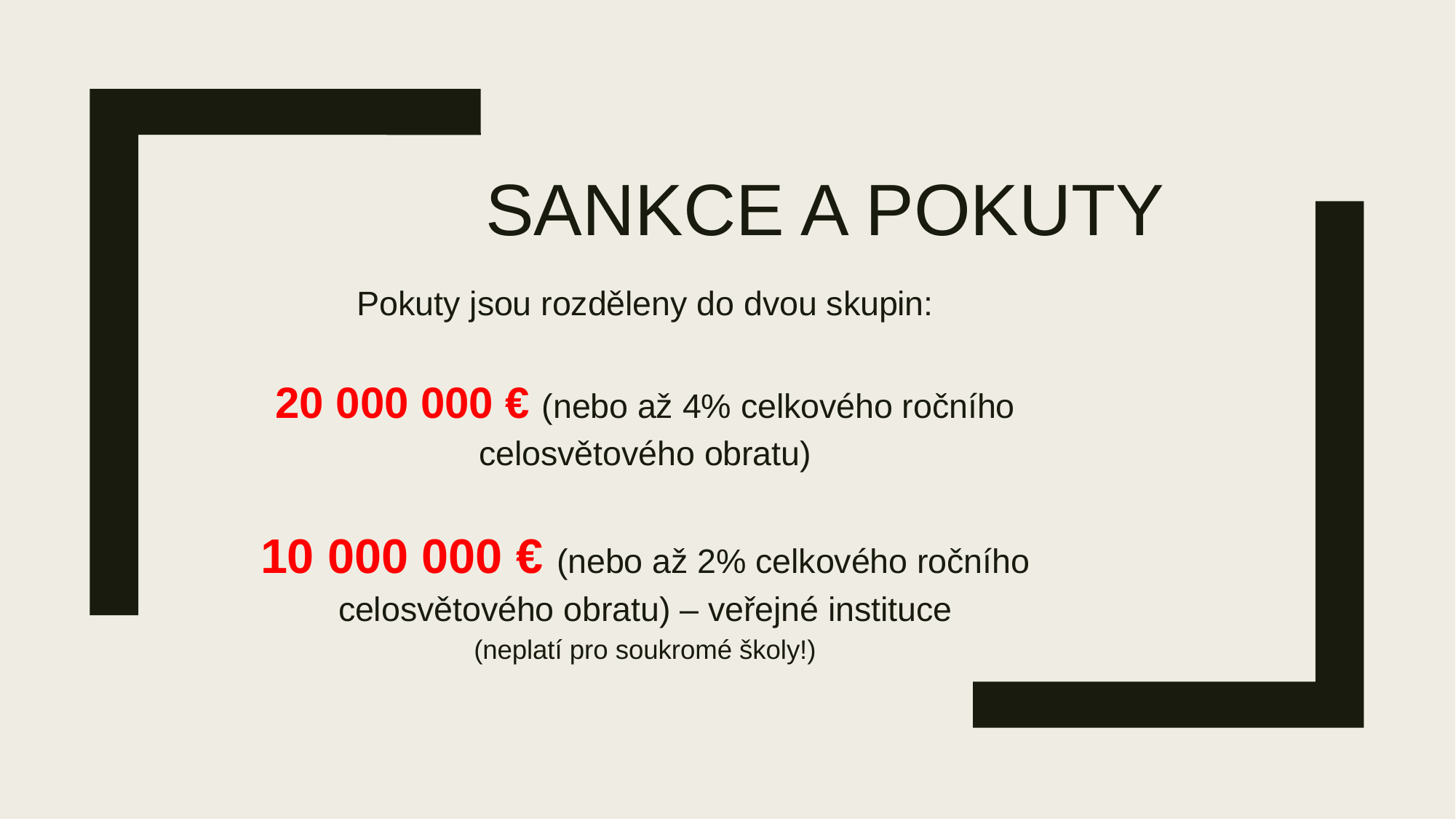

# Sankce a pokuty
Pokuty jsou rozděleny do dvou skupin:

20 000 000 € (nebo až 4% celkového ročního celosvětového obratu)

10 000 000 € (nebo až 2% celkového ročního celosvětového obratu) – veřejné instituce
(neplatí pro soukromé školy!)